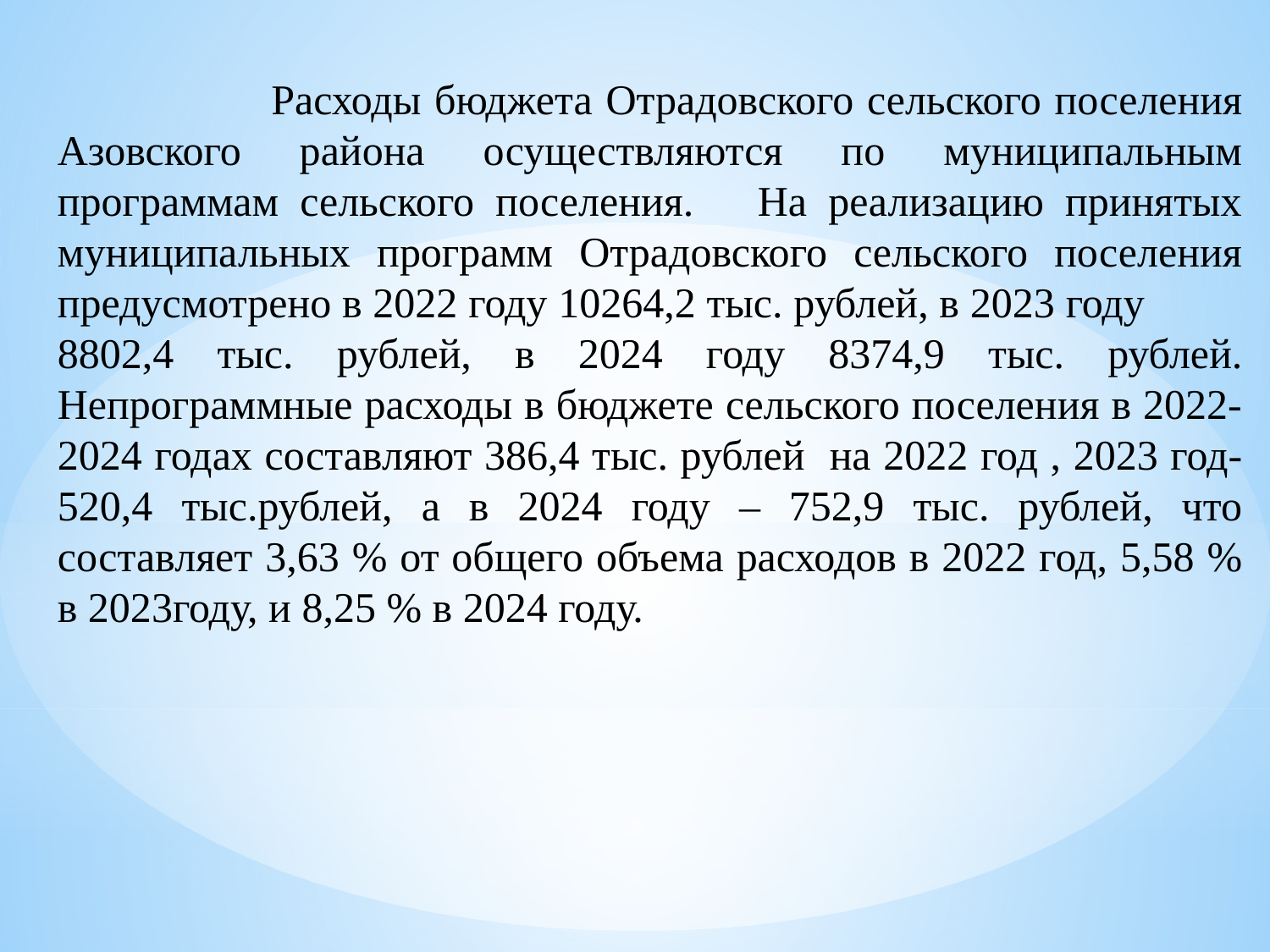

Расходы бюджета Отрадовского сельского поселения Азовского района осуществляются по муниципальным программам сельского поселения.   На реализацию принятых муниципальных программ Отрадовского сельского поселения предусмотрено в 2022 году 10264,2 тыс. рублей, в 2023 году          8802,4 тыс. рублей, в 2024 году 8374,9 тыс. рублей. Непрограммные расходы в бюджете сельского поселения в 2022-2024 годах составляют 386,4 тыс. рублей  на 2022 год , 2023 год-520,4 тыс.рублей, а в 2024 году – 752,9 тыс. рублей, что составляет 3,63 % от общего объема расходов в 2022 год, 5,58 % в 2023году, и 8,25 % в 2024 году.